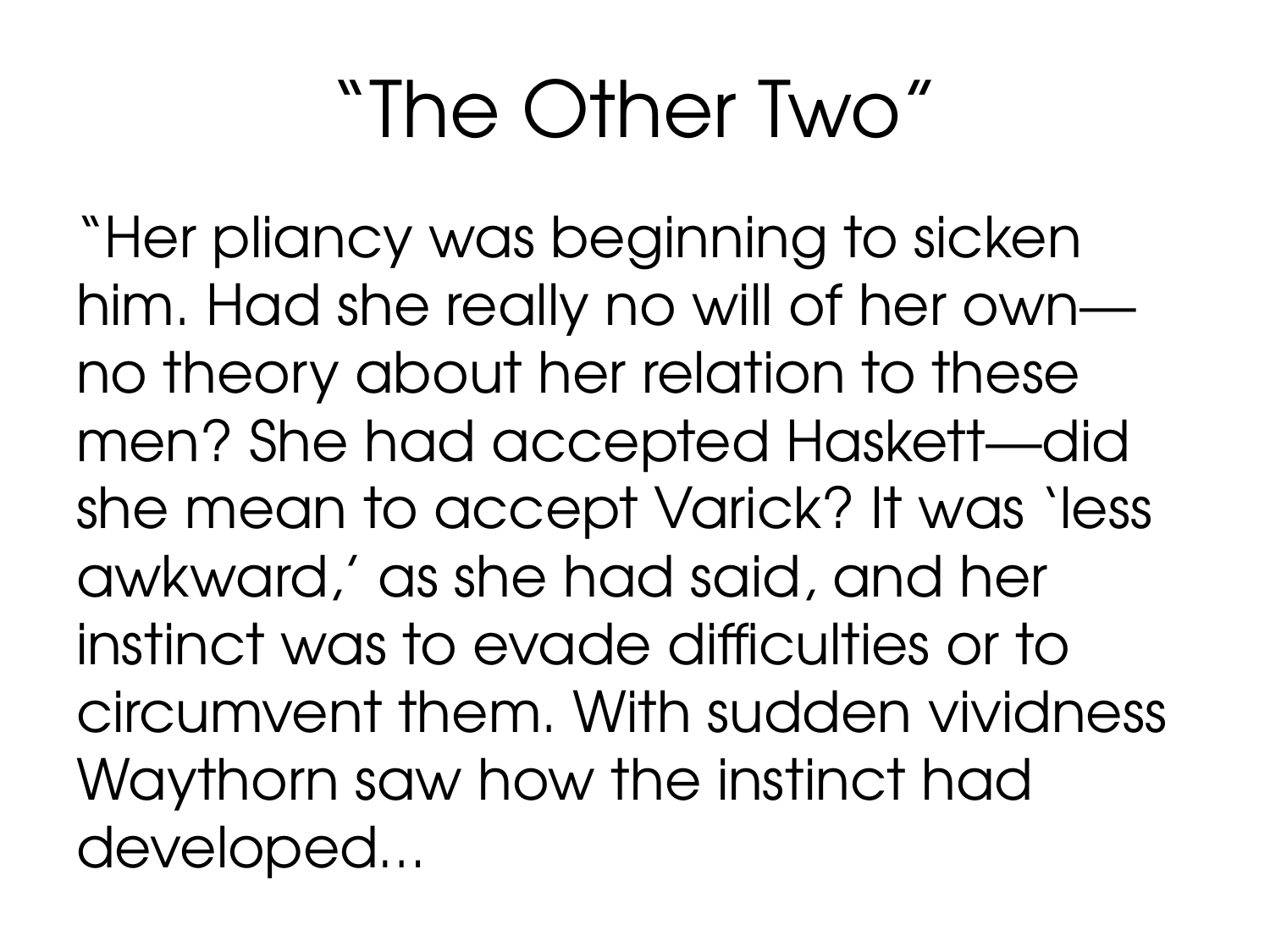

# “The Other Two”
“Her pliancy was beginning to sicken him. Had she really no will of her own—no theory about her relation to these men? She had accepted Haskett—did she mean to accept Varick? It was ‘less awkward,’ as she had said, and her instinct was to evade difficulties or to circumvent them. With sudden vividness Waythorn saw how the instinct had developed…